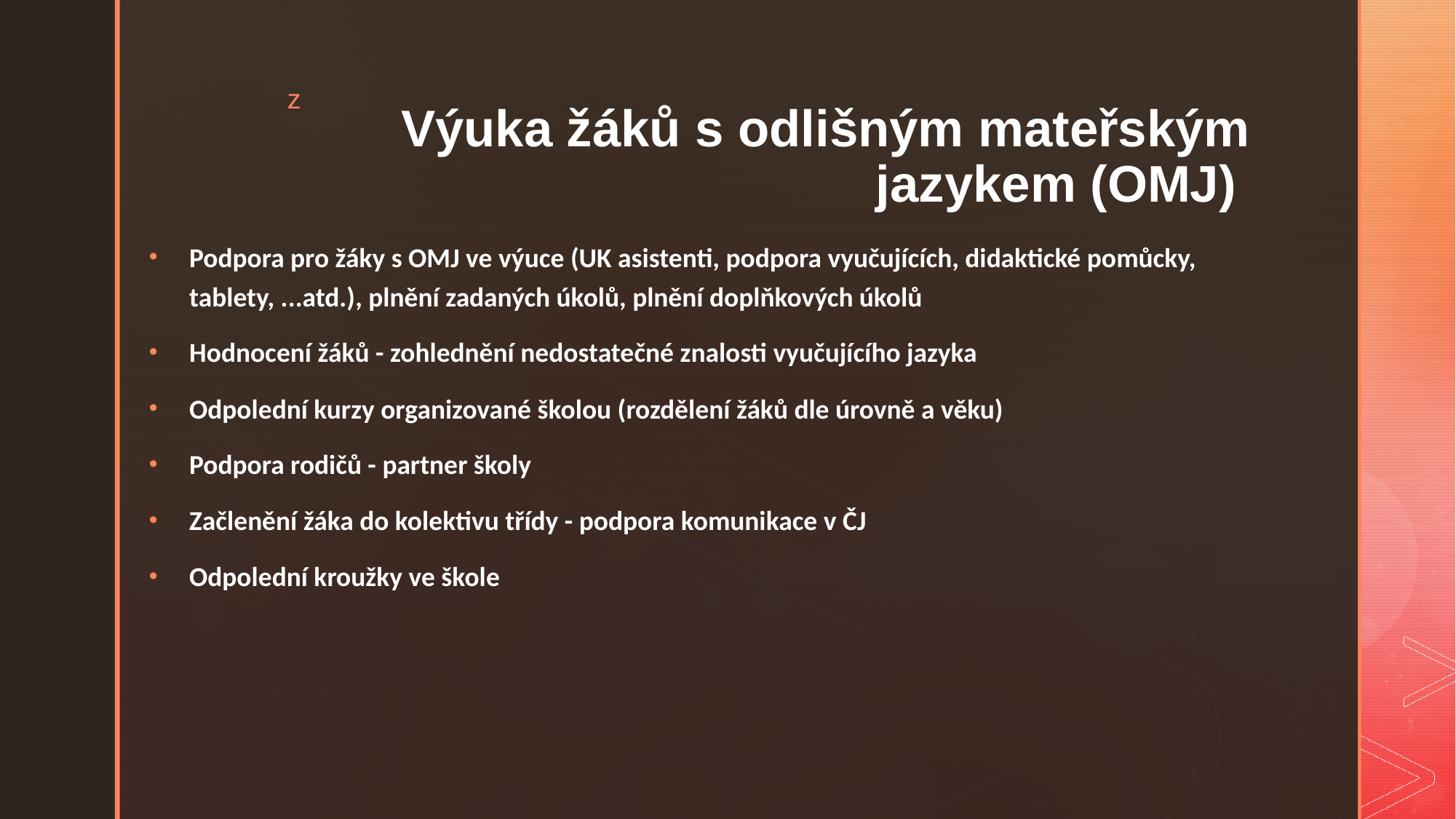

# Výuka žáků s odlišným mateřským jazykem (OMJ)
Podpora pro žáky s OMJ ve výuce (UK asistenti, podpora vyučujících, didaktické pomůcky, tablety, ...atd.), plnění zadaných úkolů, plnění doplňkových úkolů
Hodnocení žáků - zohlednění nedostatečné znalosti vyučujícího jazyka
Odpolední kurzy organizované školou (rozdělení žáků dle úrovně a věku)
Podpora rodičů - partner školy
Začlenění žáka do kolektivu třídy - podpora komunikace v ČJ
Odpolední kroužky ve škole